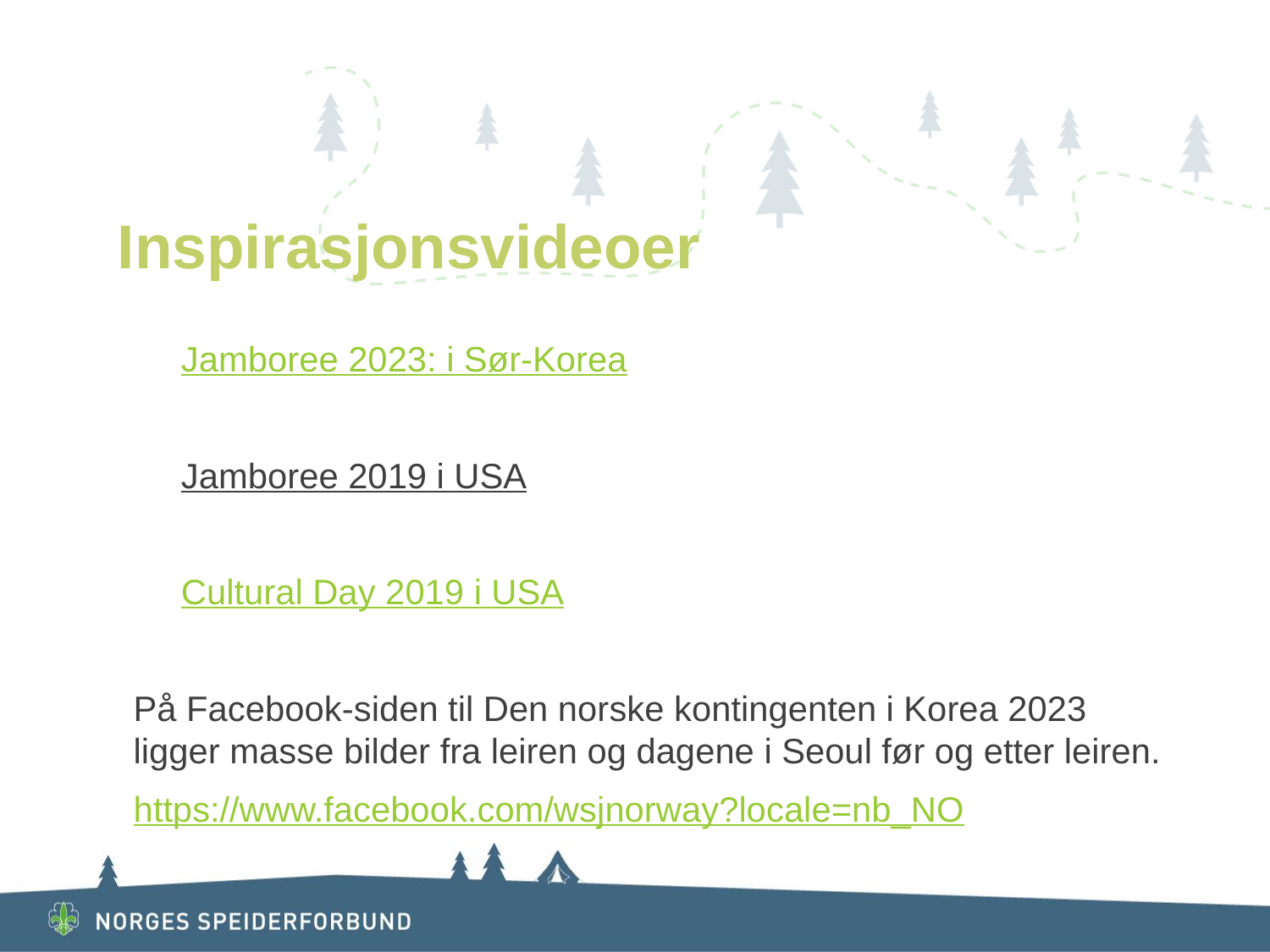

# Inspirasjonsvideoer

Jamboree 2023: i Sør-Korea

Jamboree 2019 i USA

Cultural Day 2019 i USA

På Facebook-siden til Den norske kontingenten i Korea 2023 ligger masse bilder fra leiren og dagene i Seoul før og etter leiren.
https://www.facebook.com/wsjnorway?locale=nb_NO